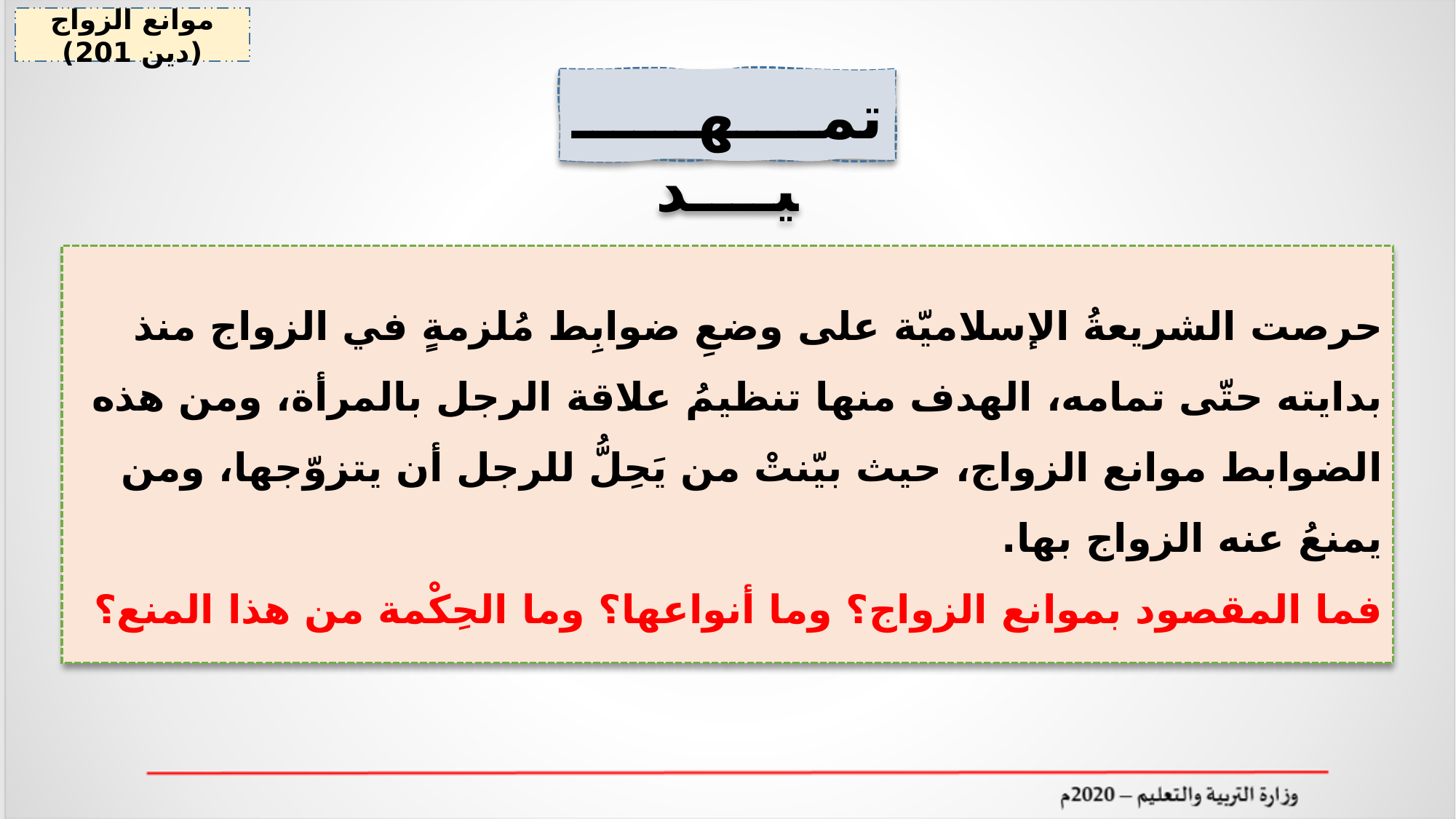

موانع الزواج (دين 201)
 تمــــهــــــيــــد
# حرصت الشريعةُ الإسلاميّة على وضعِ ضوابِط مُلزمةٍ في الزواج منذ بدايته حتّى تمامه، الهدف منها تنظيمُ علاقة الرجل بالمرأة، ومن هذه الضوابط موانع الزواج، حيث بيّنتْ من يَحِلُّ للرجل أن يتزوّجها، ومن يمنعُ عنه الزواج بها. فما المقصود بموانع الزواج؟ وما أنواعها؟ وما الحِكْمة من هذا المنع؟